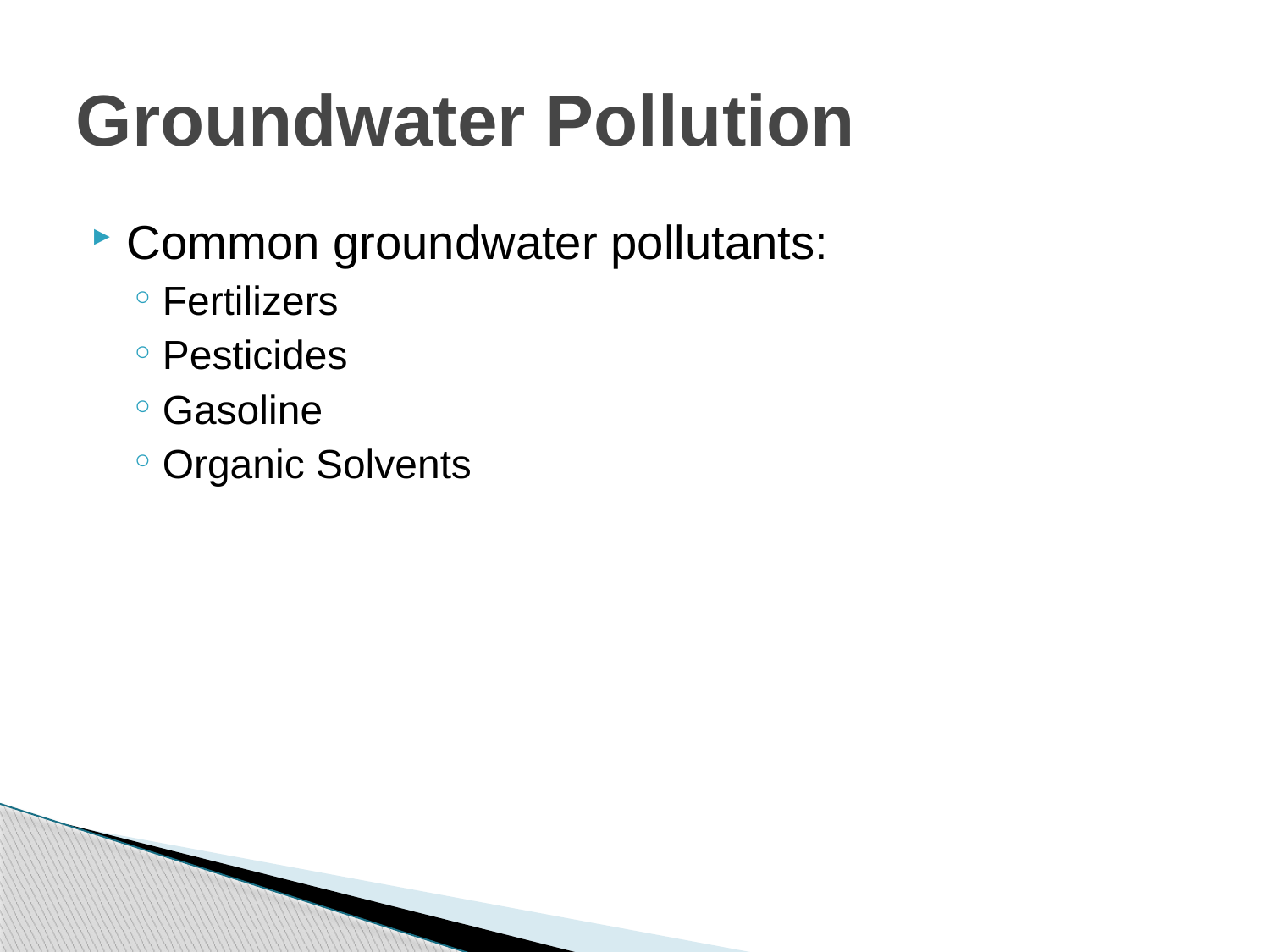

# Groundwater Pollution
Common groundwater pollutants:
Fertilizers
Pesticides
Gasoline
Organic Solvents